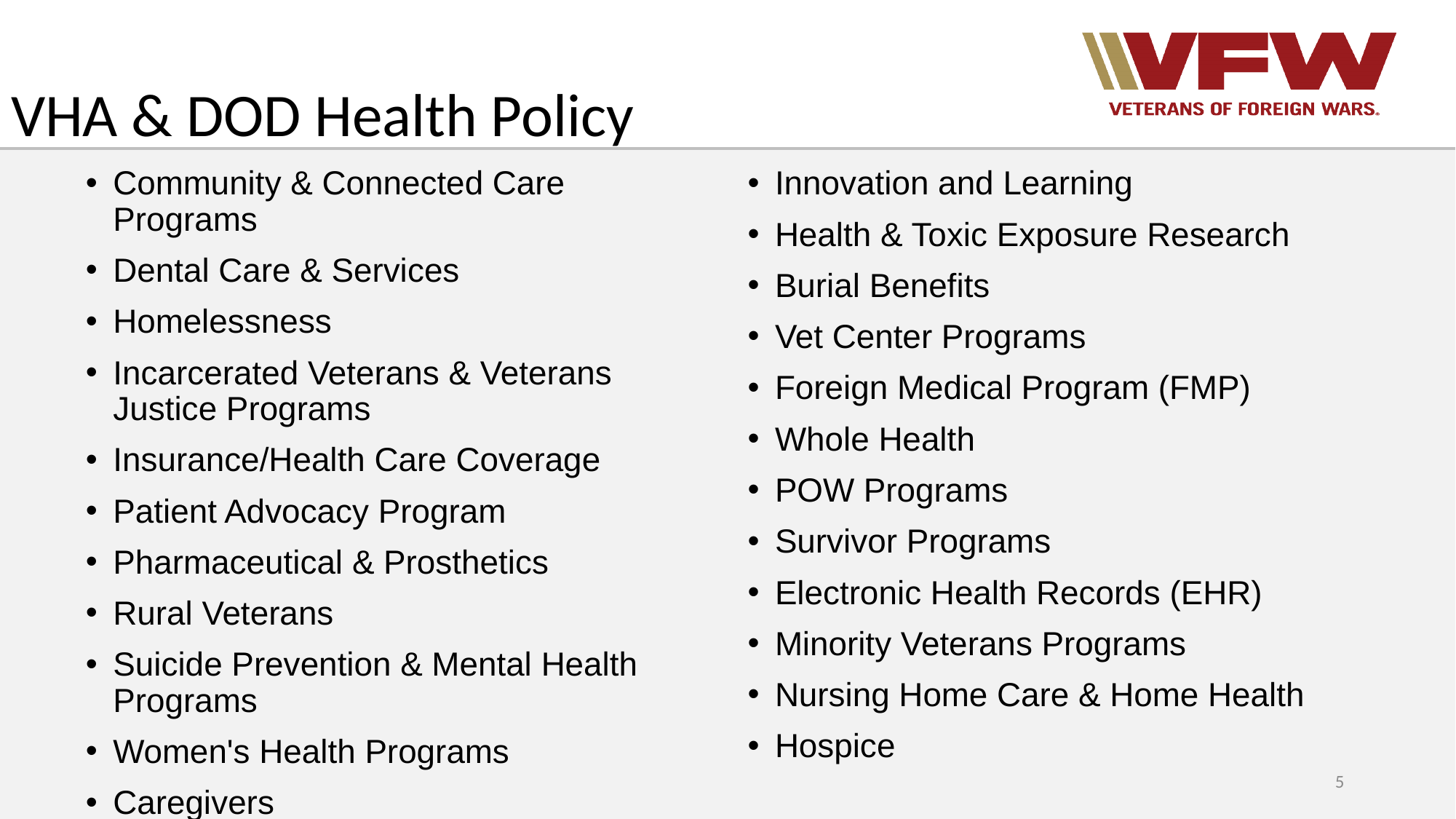

# VHA & DOD Health Policy
Community & Connected Care Programs
Dental Care & Services
Homelessness
Incarcerated Veterans & Veterans Justice Programs
Insurance/Health Care Coverage
Patient Advocacy Program
Pharmaceutical & Prosthetics
Rural Veterans
Suicide Prevention & Mental Health Programs
Women's Health Programs
Caregivers

Innovation and Learning
Health & Toxic Exposure Research
Burial Benefits
Vet Center Programs
Foreign Medical Program (FMP)
Whole Health
POW Programs
Survivor Programs
Electronic Health Records (EHR)
Minority Veterans Programs
Nursing Home Care & Home Health
Hospice

5